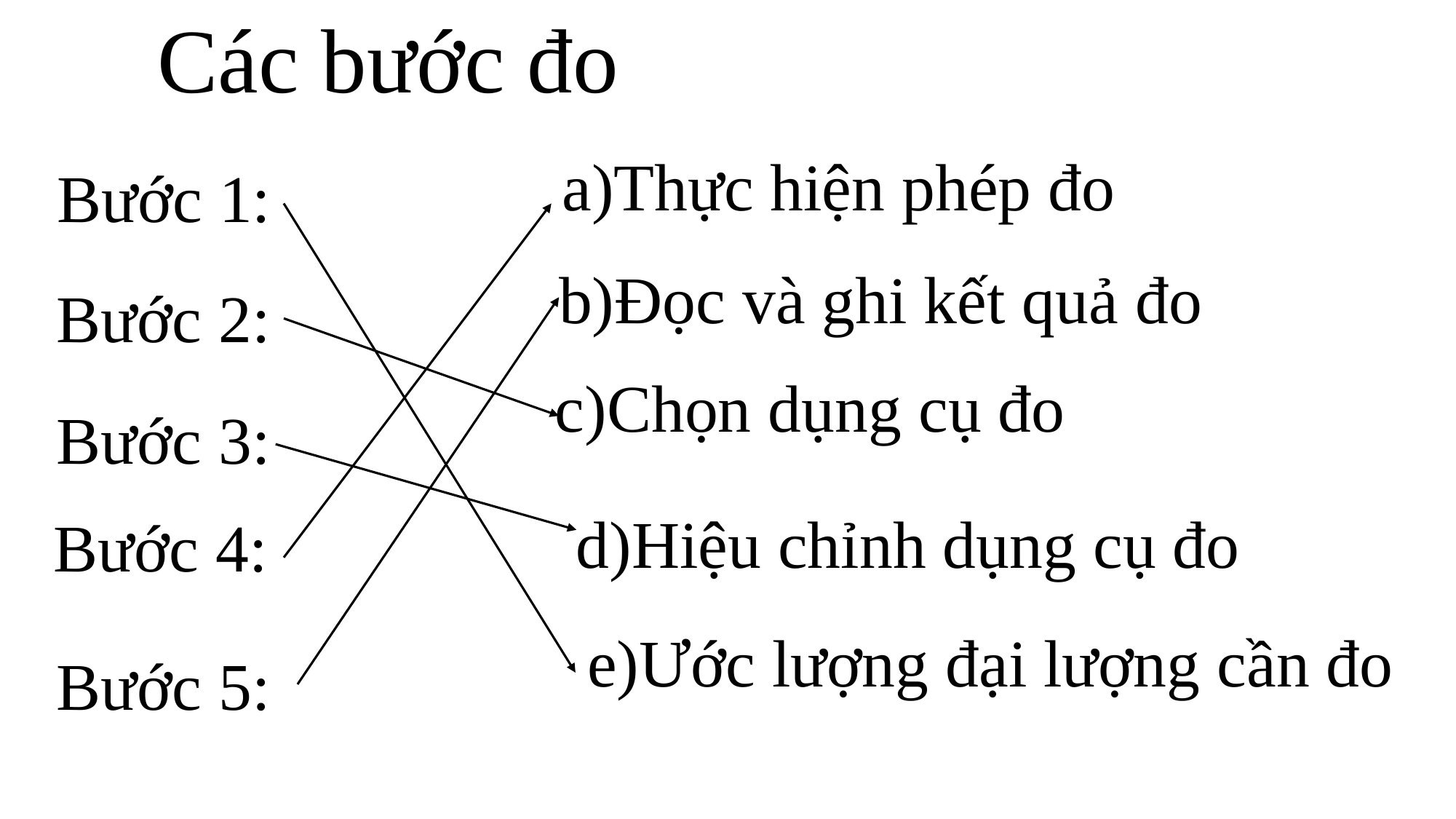

Các bước đo
a)Thực hiện phép đo
Bước 1:
b)Đọc và ghi kết quả đo
Bước 2:
c)Chọn dụng cụ đo
Bước 3:
d)Hiệu chỉnh dụng cụ đo
Bước 4:
e)Ước lượng đại lượng cần đo
Bước 5: